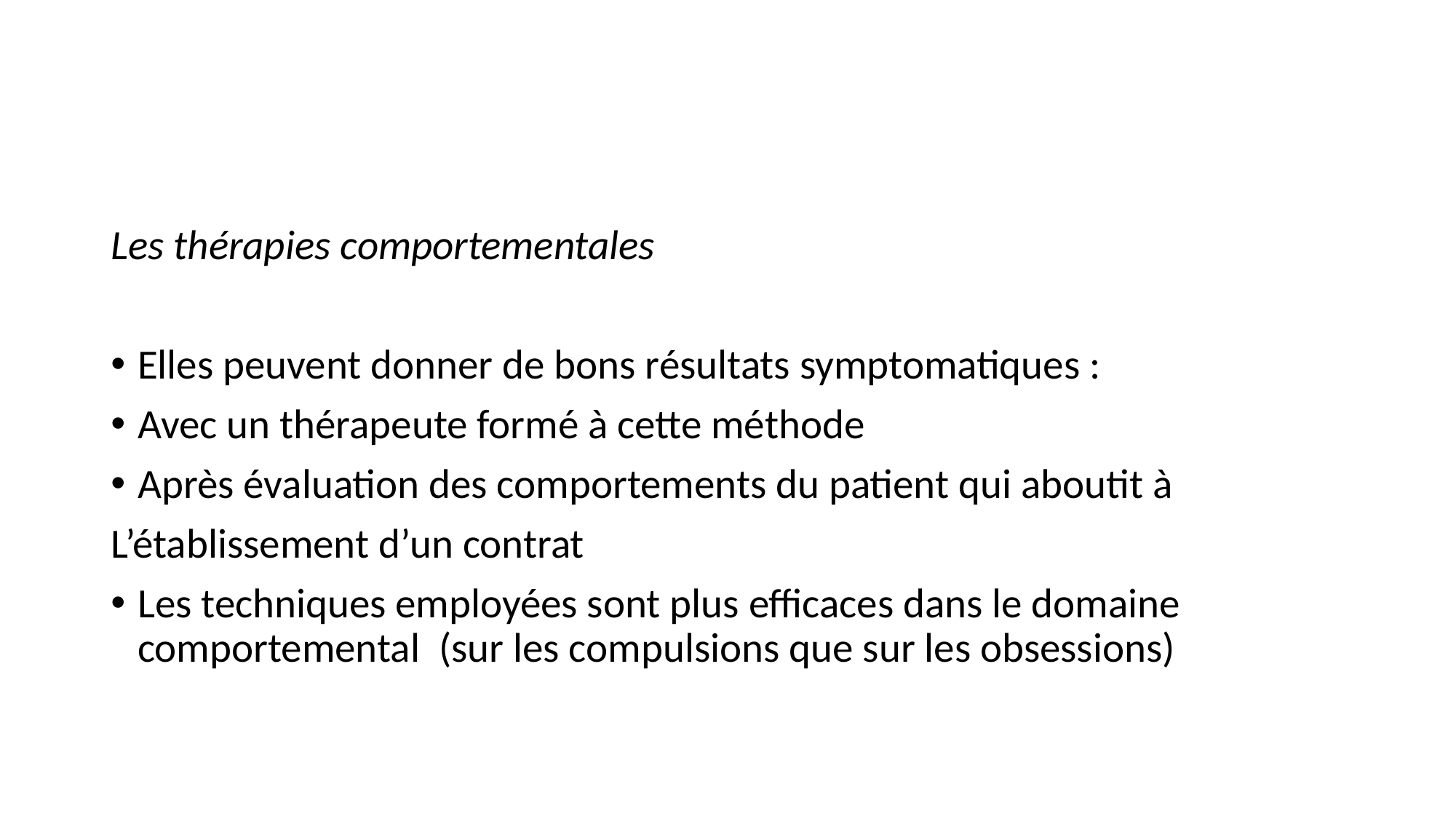

#
Les thérapies comportementales

Elles peuvent donner de bons résultats symptomatiques :
Avec un thérapeute formé à cette méthode
Après évaluation des comportements du patient qui aboutit à
L’établissement d’un contrat
Les techniques employées sont plus efficaces dans le domaine comportemental  (sur les compulsions que sur les obsessions)